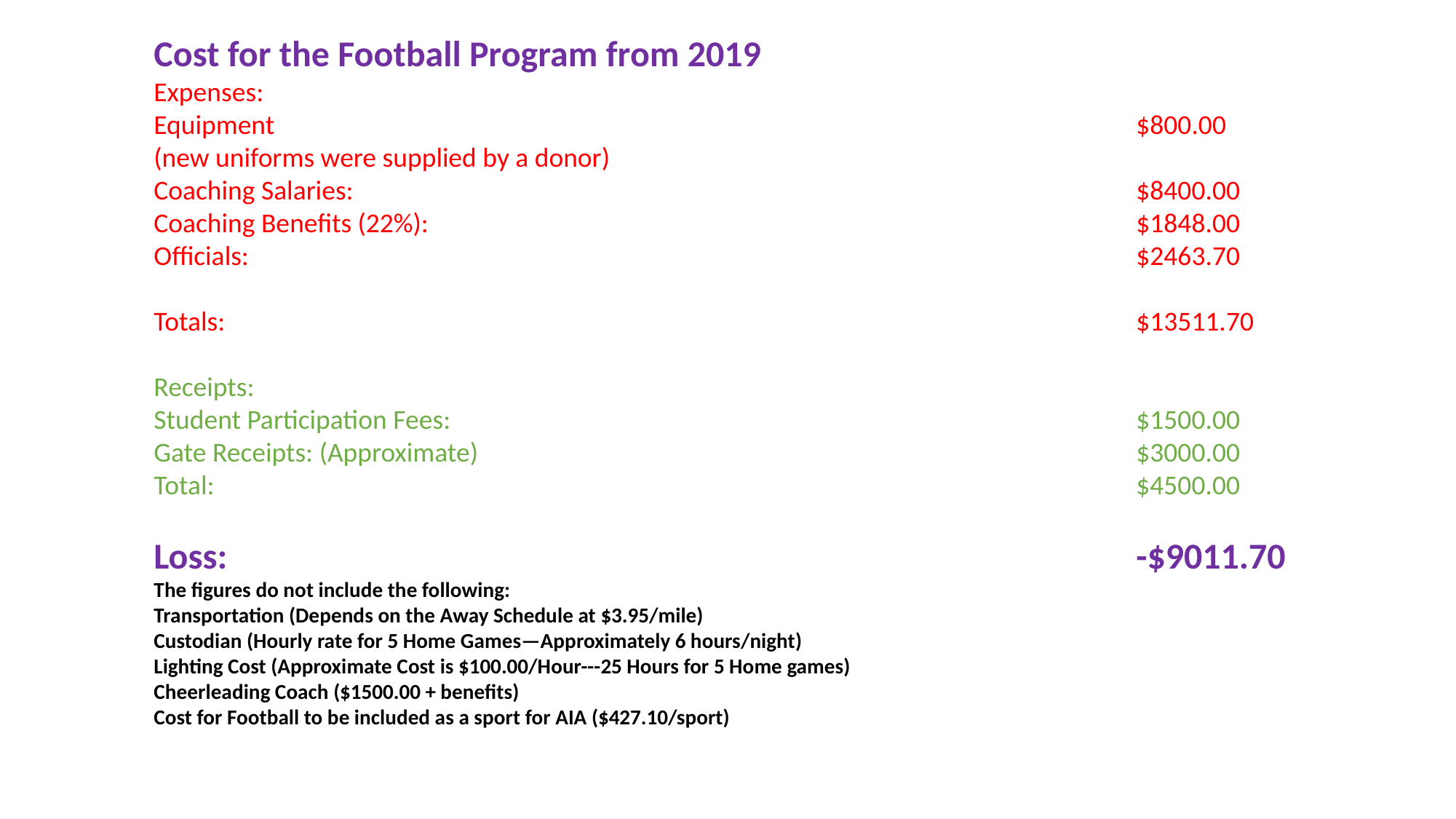

Cost for the Football Program from 2019
Expenses:
Equipment								$800.00
(new uniforms were supplied by a donor)
Coaching Salaries:								$8400.00
Coaching Benefits (22%):							$1848.00
Officials:									$2463.70

Totals:									$13511.70

Receipts:
Student Participation Fees:							$1500.00
Gate Receipts: (Approximate)							$3000.00
Total:									$4500.00

Loss:									-$9011.70
The figures do not include the following:
Transportation (Depends on the Away Schedule at $3.95/mile)
Custodian (Hourly rate for 5 Home Games—Approximately 6 hours/night)
Lighting Cost (Approximate Cost is $100.00/Hour---25 Hours for 5 Home games)
Cheerleading Coach ($1500.00 + benefits)
Cost for Football to be included as a sport for AIA ($427.10/sport)